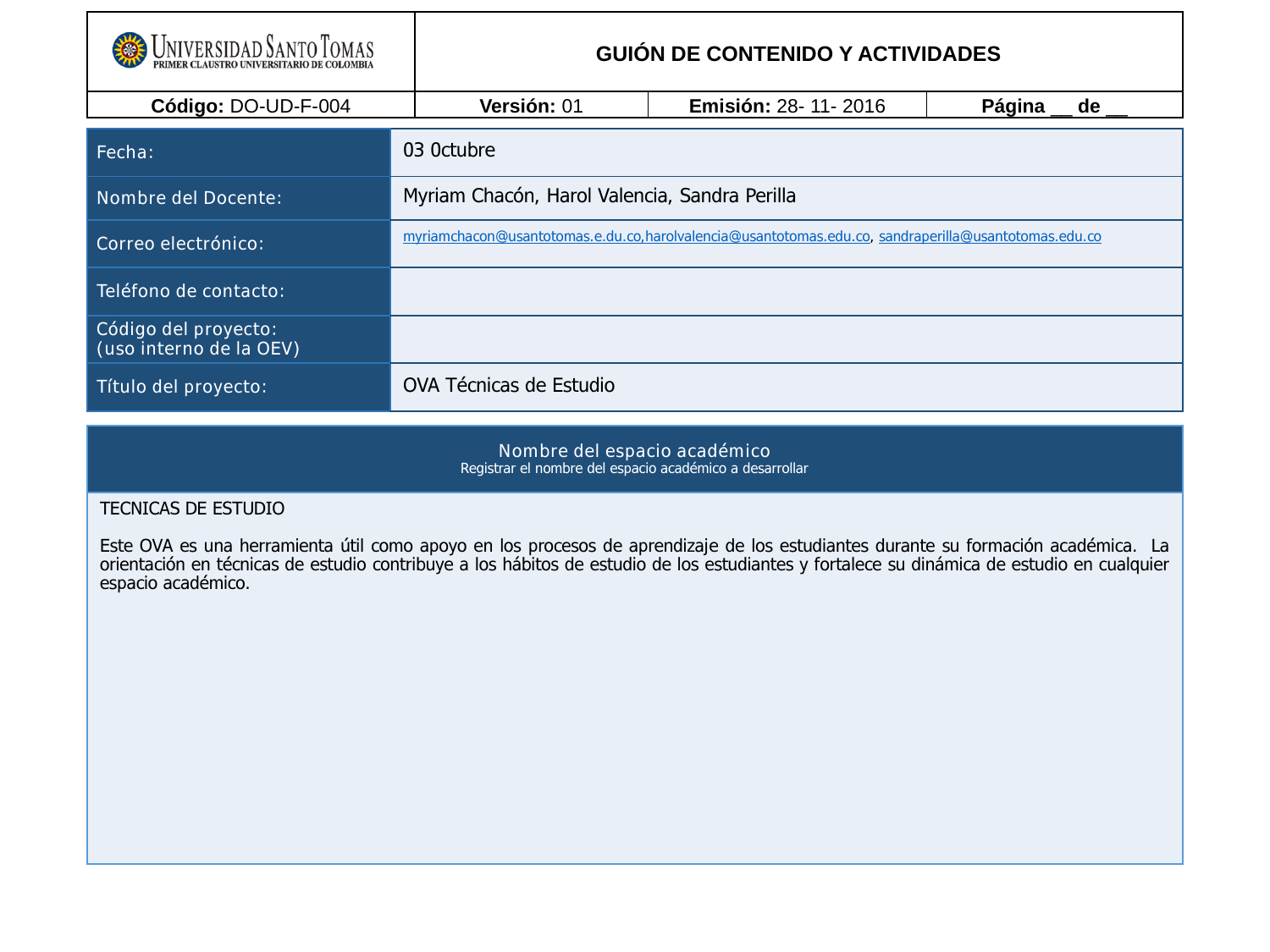

03 0ctubre
Myriam Chacón, Harol Valencia, Sandra Perilla
myriamchacon@usantotomas.e.du.co,harolvalencia@usantotomas.edu.co, sandraperilla@usantotomas.edu.co

OVA Técnicas de Estudio
TECNICAS DE ESTUDIO
Este OVA es una herramienta útil como apoyo en los procesos de aprendizaje de los estudiantes durante su formación académica.  La orientación en técnicas de estudio contribuye a los hábitos de estudio de los estudiantes y fortalece su dinámica de estudio en cualquier espacio académico.